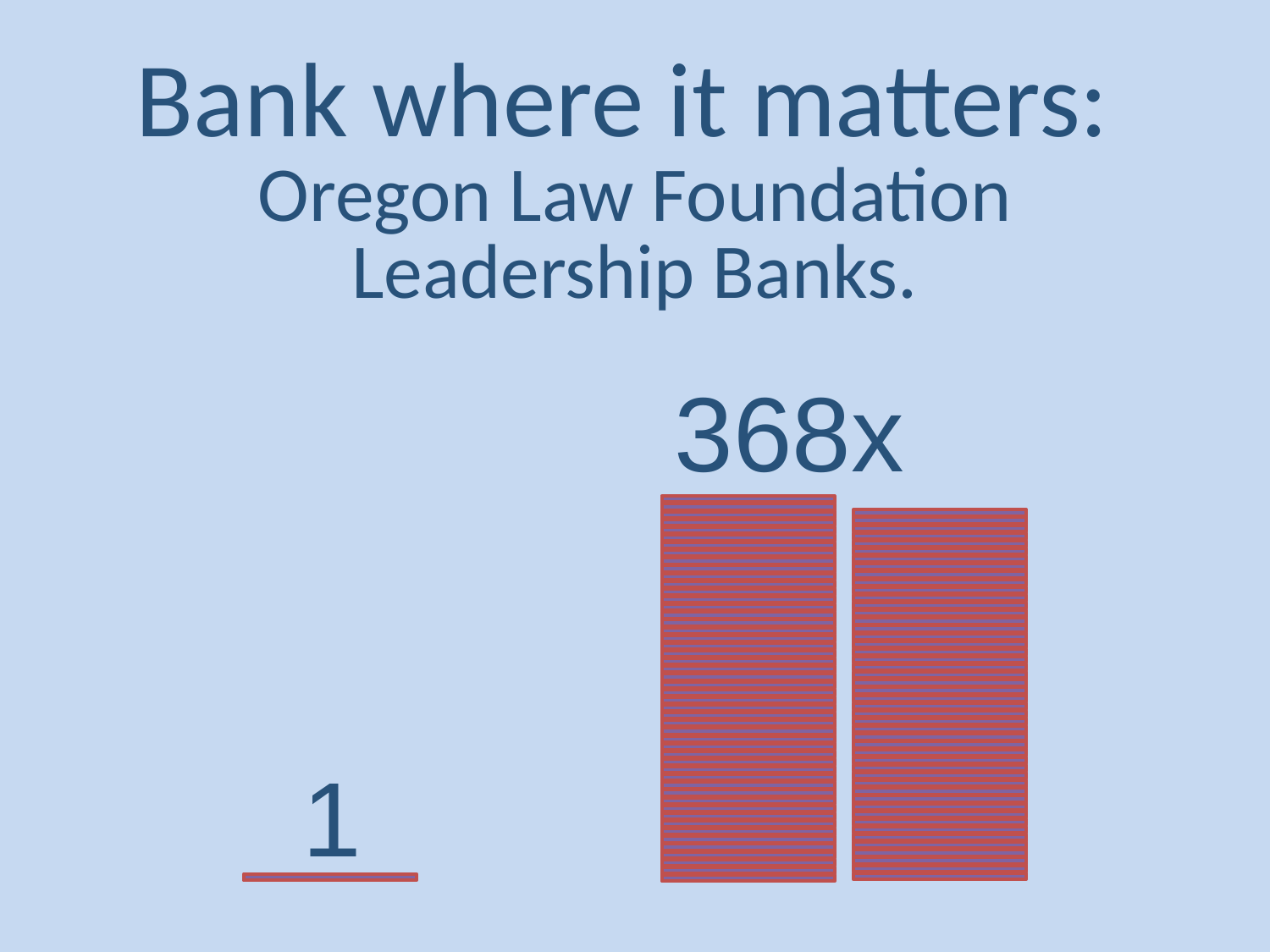

# Bank where it matters: Oregon Law Foundation Leadership Banks.
368x

1